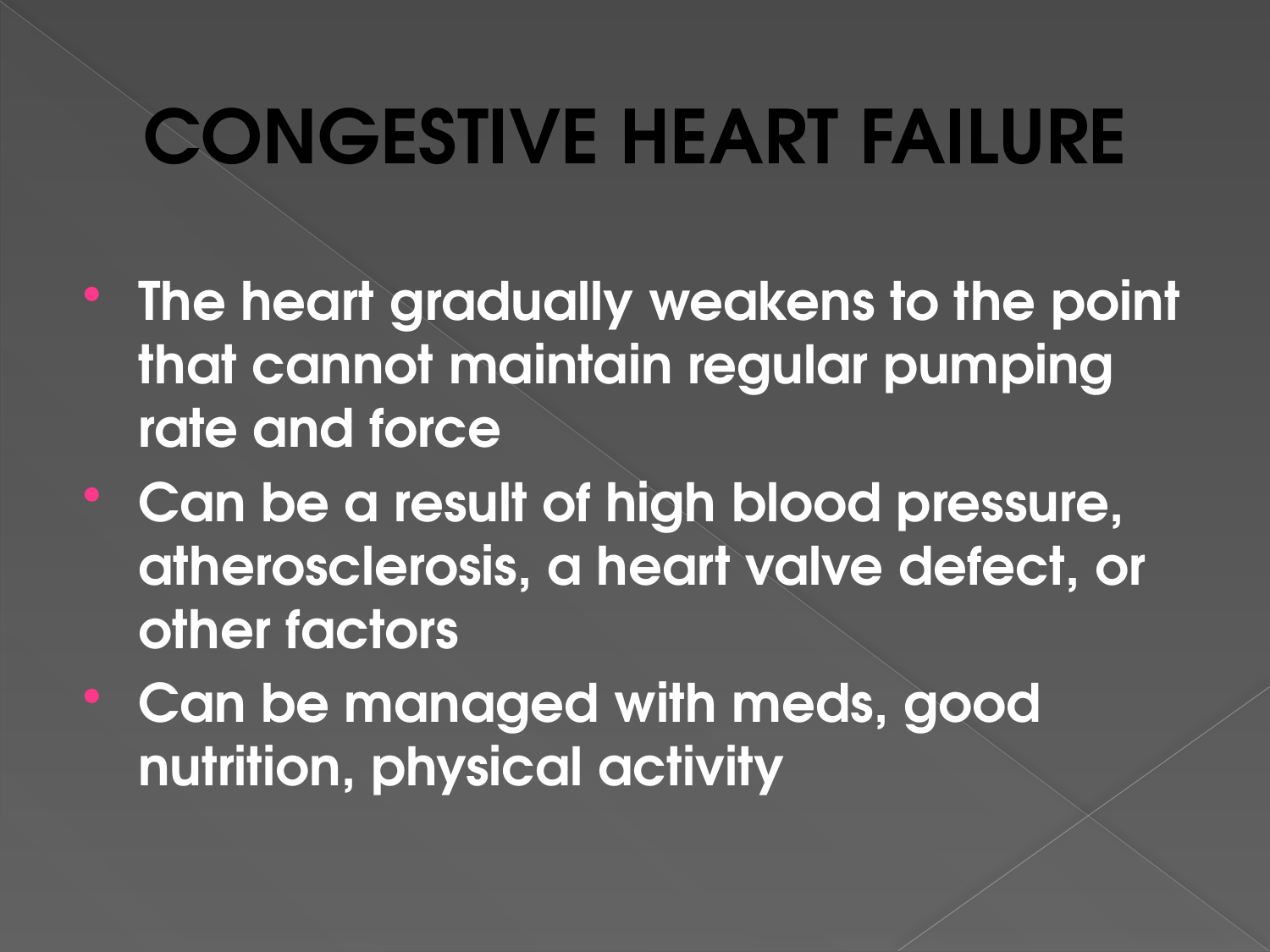

# CONGESTIVE HEART FAILURE
The heart gradually weakens to the point that cannot maintain regular pumping rate and force
Can be a result of high blood pressure, atherosclerosis, a heart valve defect, or other factors
Can be managed with meds, good nutrition, physical activity